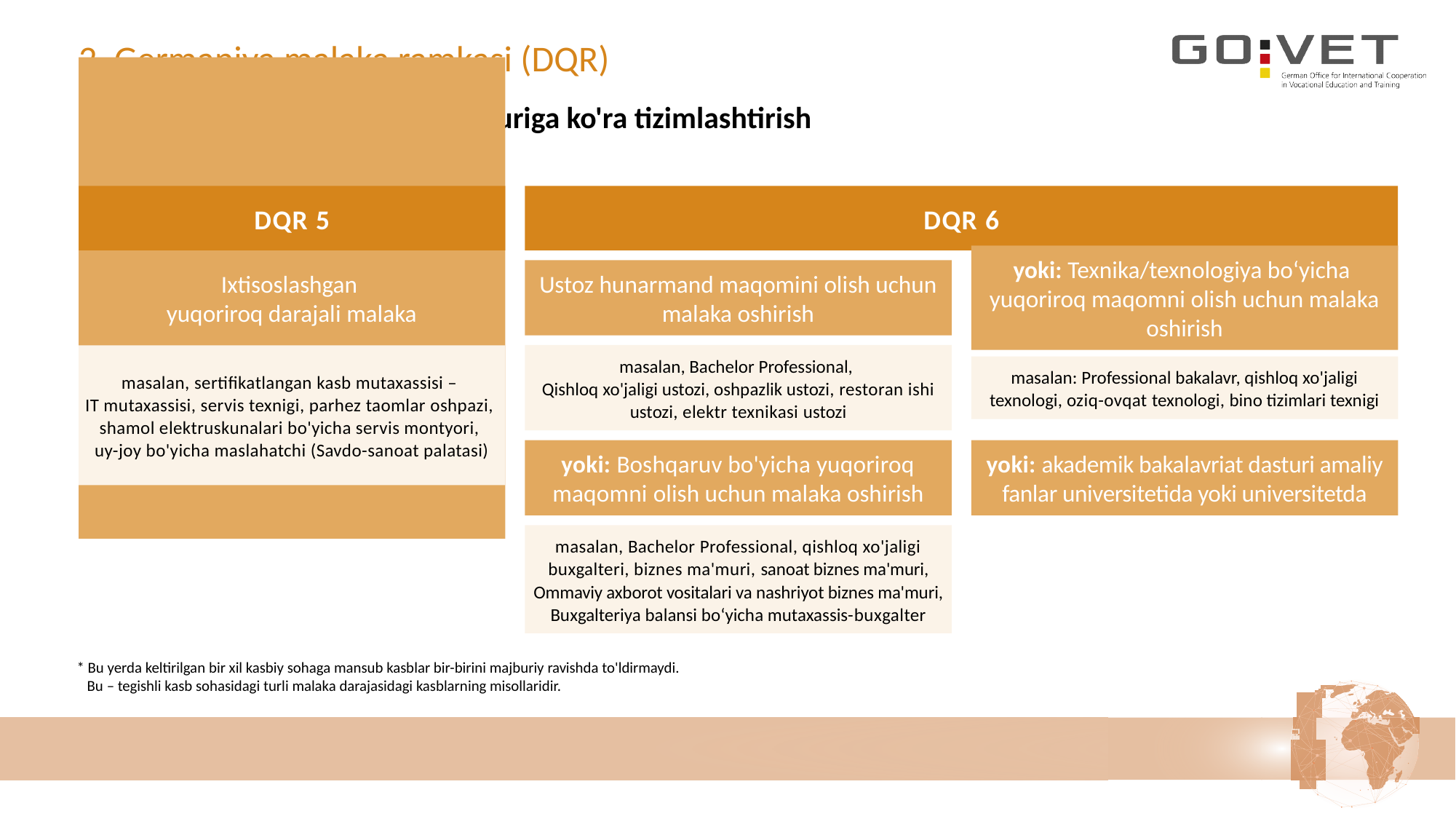

# 2. Germaniya malaka ramkasi (DQR)
Murakkablik darajasi va faoliyat turiga ko'ra tizimlashtirish
DQR 5
DQR 6
yoki: Texnika/texnologiya bo‘yicha
yuqoriroq maqomni olish uchun malaka oshirish
Ustoz hunarmand maqomini olish uchun malaka oshirish
Ixtisoslashgan
yuqoriroq darajali malaka
masalan, Bachelor Professional,
Qishloq xo'jaligi ustozi, oshpazlik ustozi, restoran ishi ustozi, elektr texnikasi ustozi
masalan, sertifikatlangan kasb mutaxassisi –
IT mutaxassisi, servis texnigi, parhez taomlar oshpazi,
shamol elektruskunalari bo'yicha servis montyori,
uy-joy bo'yicha maslahatchi (Savdo-sanoat palatasi)
masalan: Professional bakalavr, qishloq xo'jaligi texnologi, oziq-ovqat texnologi, bino tizimlari texnigi
yoki: akademik bakalavriat dasturi amaliy fanlar universitetida yoki universitetda
yoki: Boshqaruv bo'yicha yuqoriroq maqomni olish uchun malaka oshirish
masalan, Bachelor Professional, qishloq xo'jaligi buxgalteri, biznes ma'muri, sanoat biznes ma'muri, Ommaviy axborot vositalari va nashriyot biznes ma'muri, Buxgalteriya balansi bo‘yicha mutaxassis-buxgalter
 * Bu yerda keltirilgan bir xil kasbiy sohaga mansub kasblar bir-birini majburiy ravishda to'ldirmaydi.
    Bu – tegishli kasb sohasidagi turli malaka darajasidagi kasblarning misollaridir.